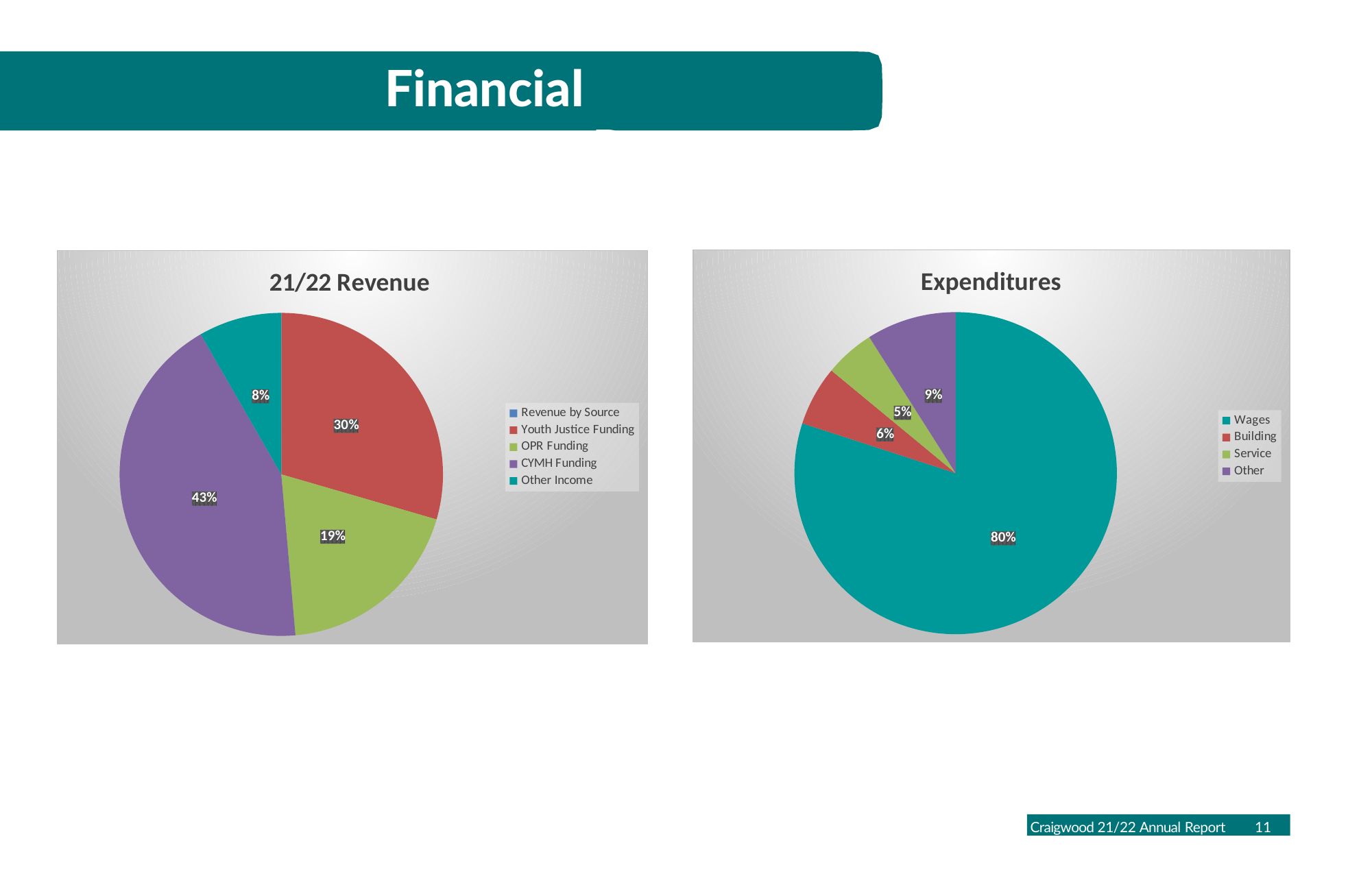

# Financial
Repor

### Chart: Expenditures

| Category |  |
|---|---|
| Wages | 0.8 |
| Building | 0.06 |
| Service | 0.05 |
| Other | 0.09 |

### Chart: 21/22 Revenue

| Category |  |
|---|---|
| Revenue by Source | None |
| Youth Justice Funding | 0.295 |
| OPR Funding | 0.191 |
| CYMH Funding | 0.431 |
| Other Income | 0.083 |
7%
6%
9%
6%
23%
37%
81%
31%

11
Craigwood 21/22 Annual Report